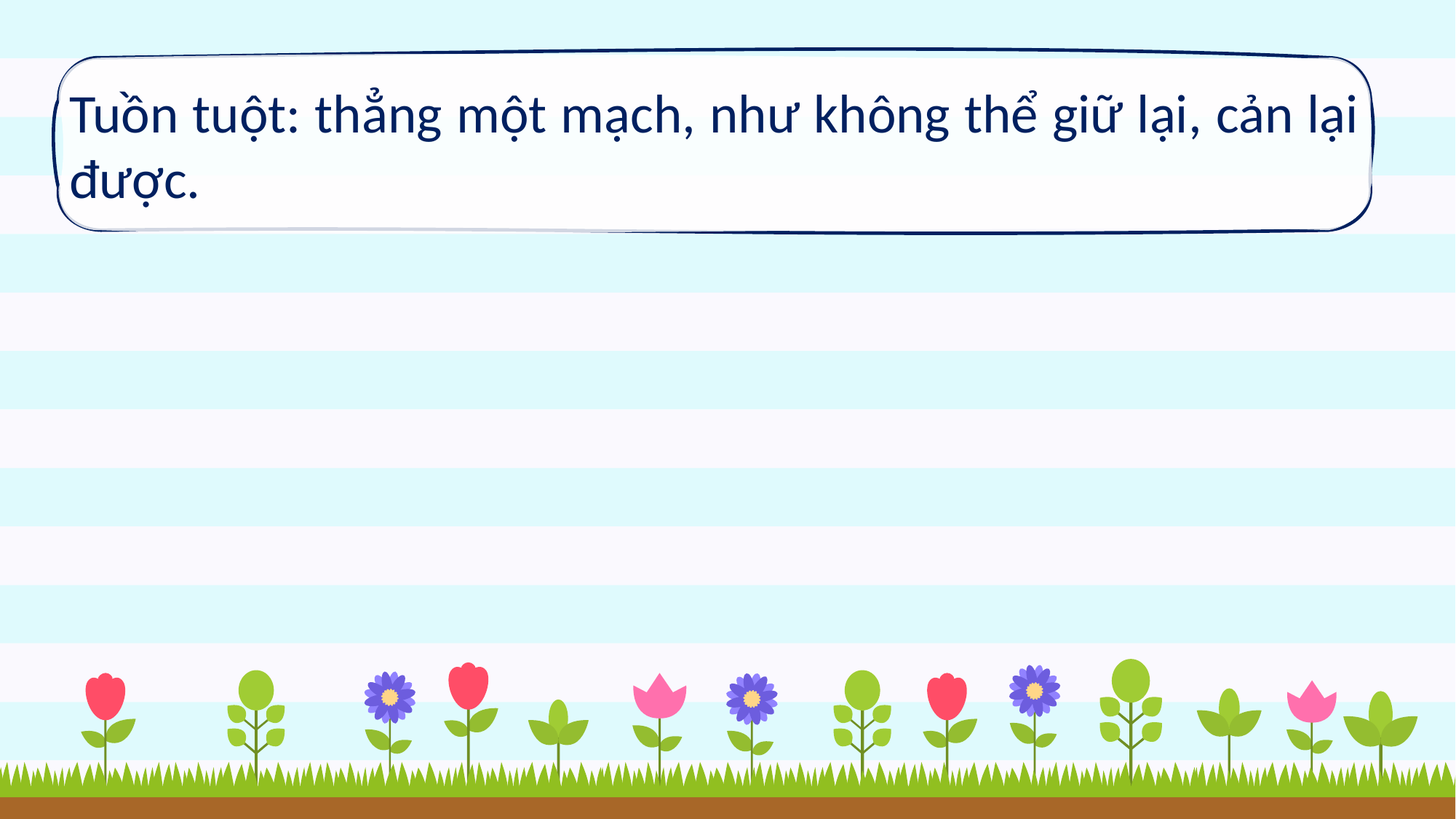

Tuồn tuột: thẳng một mạch, như không thể giữ lại, cản lại được.